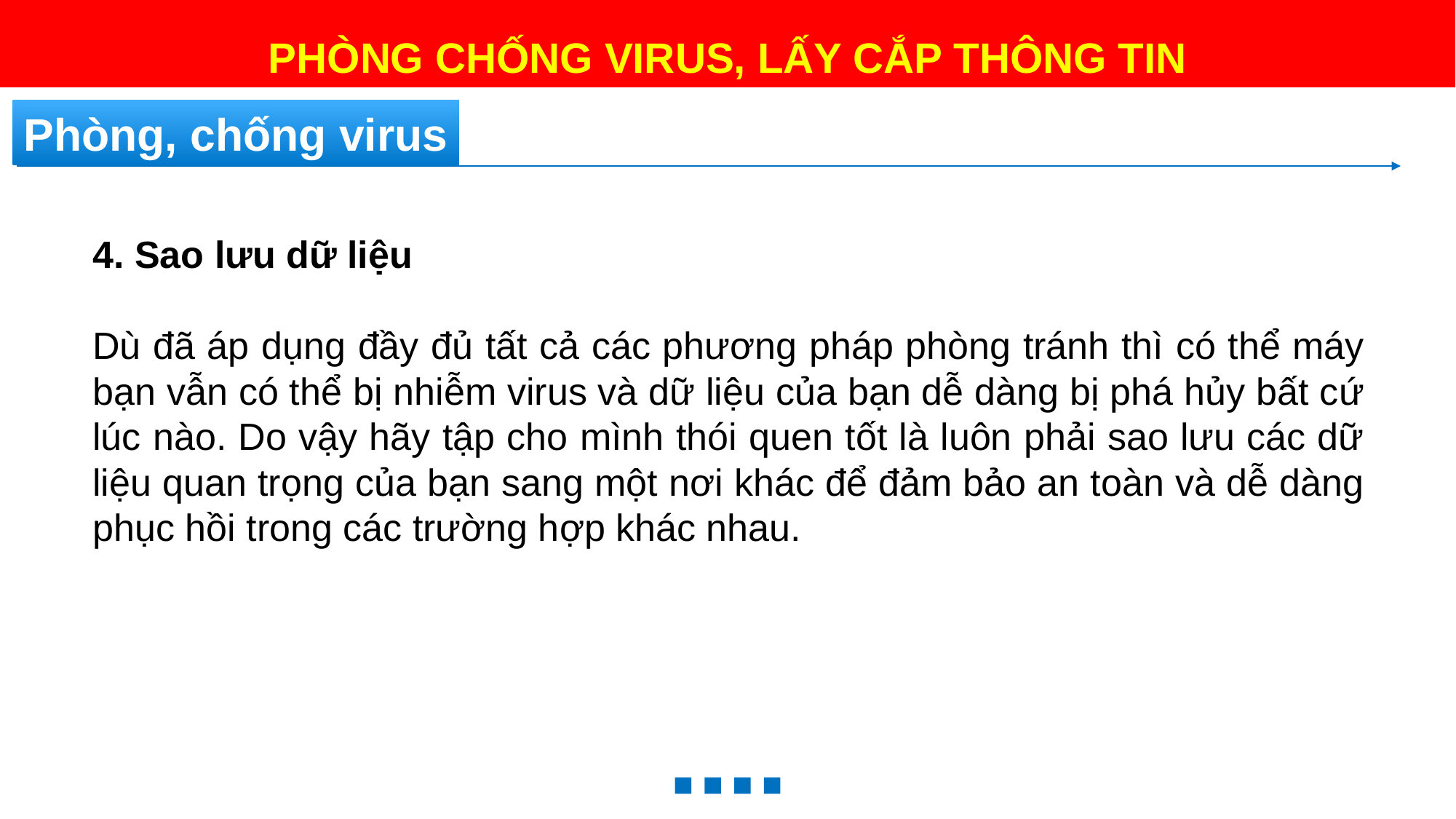

PHÒNG CHỐNG VIRUS, LẤY CẮP THÔNG TIN
Phòng, chống virus
4. Sao lưu dữ liệu

Dù đã áp dụng đầy đủ tất cả các phương pháp phòng tránh thì có thể máy bạn vẫn có thể bị nhiễm virus và dữ liệu của bạn dễ dàng bị phá hủy bất cứ lúc nào. Do vậy hãy tập cho mình thói quen tốt là luôn phải sao lưu các dữ liệu quan trọng của bạn sang một nơi khác để đảm bảo an toàn và dễ dàng phục hồi trong các trường hợp khác nhau.